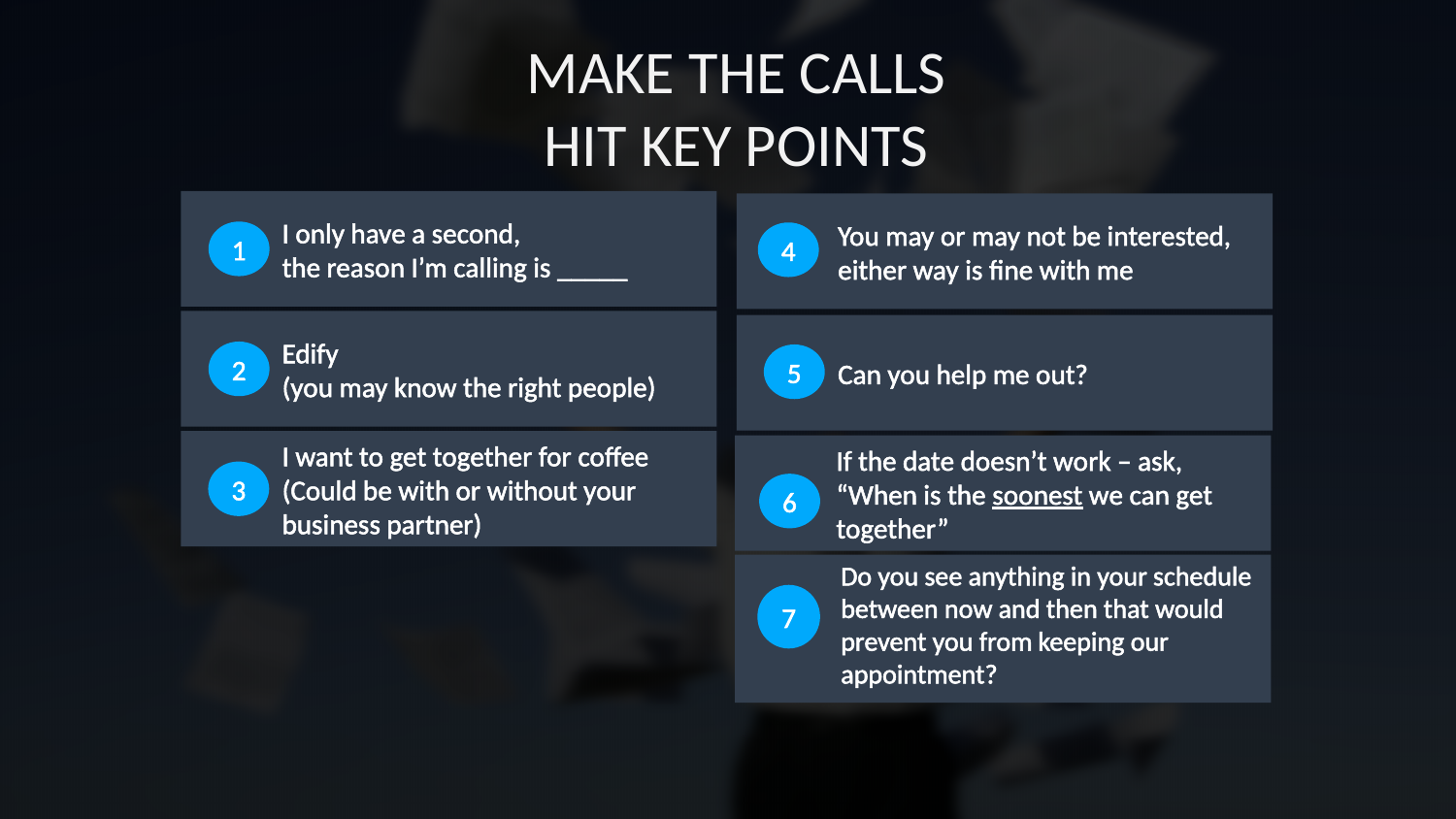

Make the calls
Hit key points
I only have a second,
the reason I’m calling is _____
1
You may or may not be interested, either way is fine with me
4
Edify
(you may know the right people)
2
Can you help me out?
5
I want to get together for coffee
(Could be with or without your business partner)
3
If the date doesn’t work – ask, “When is the soonest we can get together”
6
Do you see anything in your schedule between now and then that would prevent you from keeping our appointment?

7